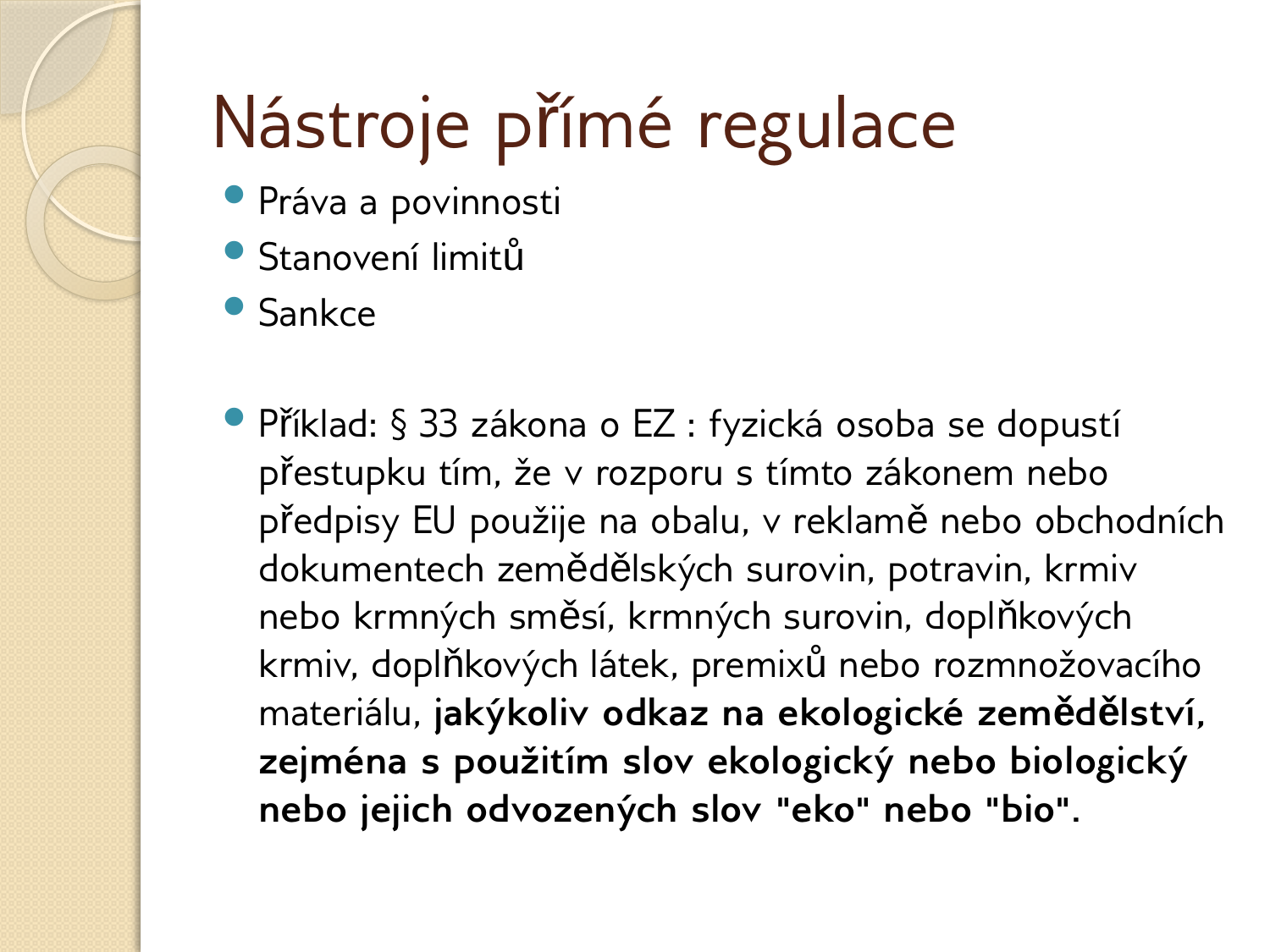

# Nástroje přímé regulace
Práva a povinnosti
Stanovení limitů
Sankce

Příklad: § 33 zákona o EZ : fyzická osoba se dopustí  přestupku tím, že v rozporu s tímto zákonem nebo předpisy EU použije na obalu, v reklamě nebo obchodních dokumentech zemědělských surovin, potravin, krmiv nebo krmných směsí, krmných surovin, doplňkových krmiv, doplňkových látek, premixů nebo rozmnožovacího materiálu, jakýkoliv odkaz na ekologické zemědělství, zejména s použitím slov ekologický nebo biologický nebo jejich odvozených slov "eko" nebo "bio".